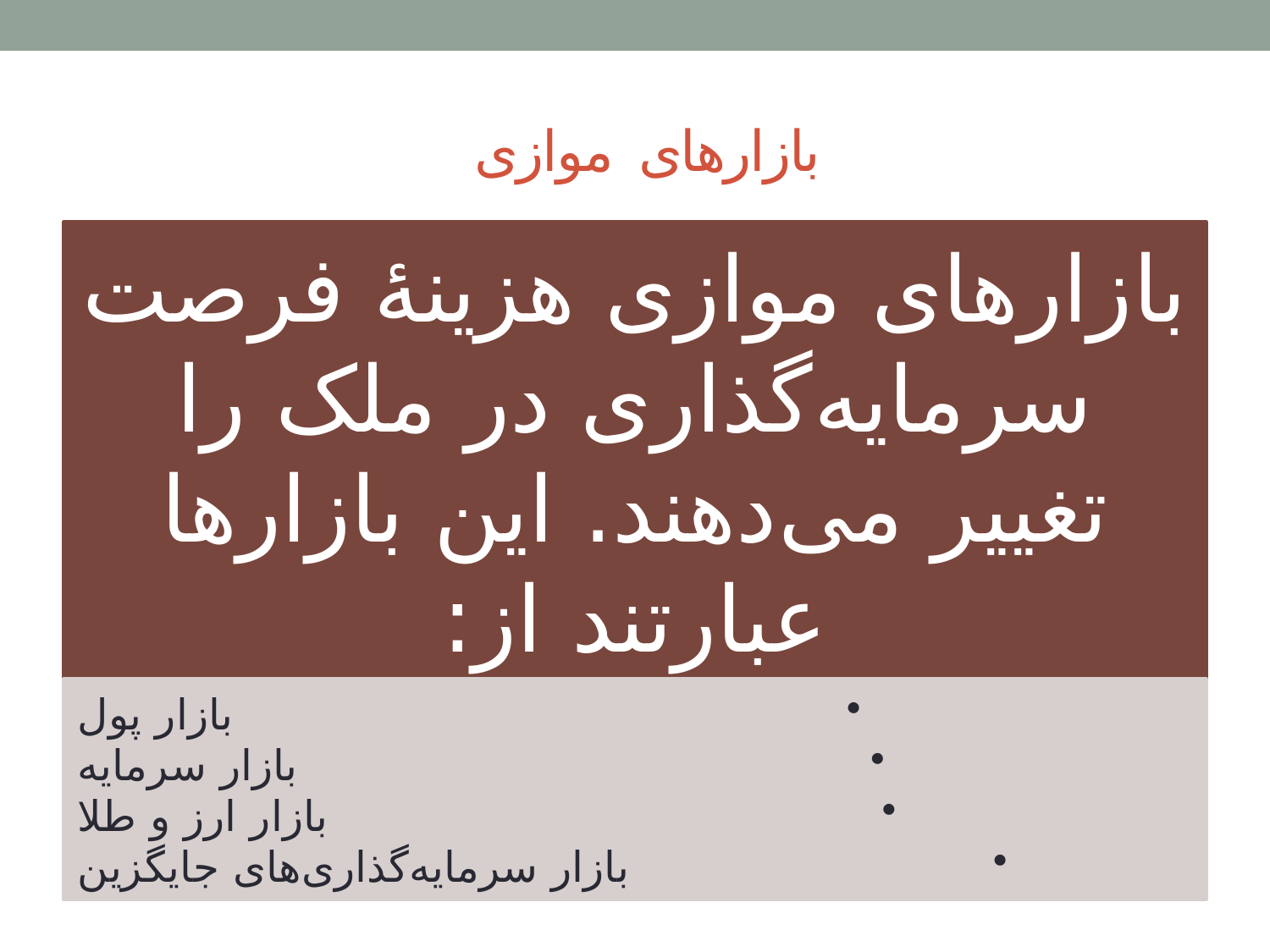

# بازارهای موازی
بازارهای موازی هزینۀ فرصت سرمایه‌گذاری در ملک را تغییر می‌دهند. این بازارها عبارتند از:
بازار پول
بازار سرمایه
بازار سرمایه‌گذاری‌های جایگزین